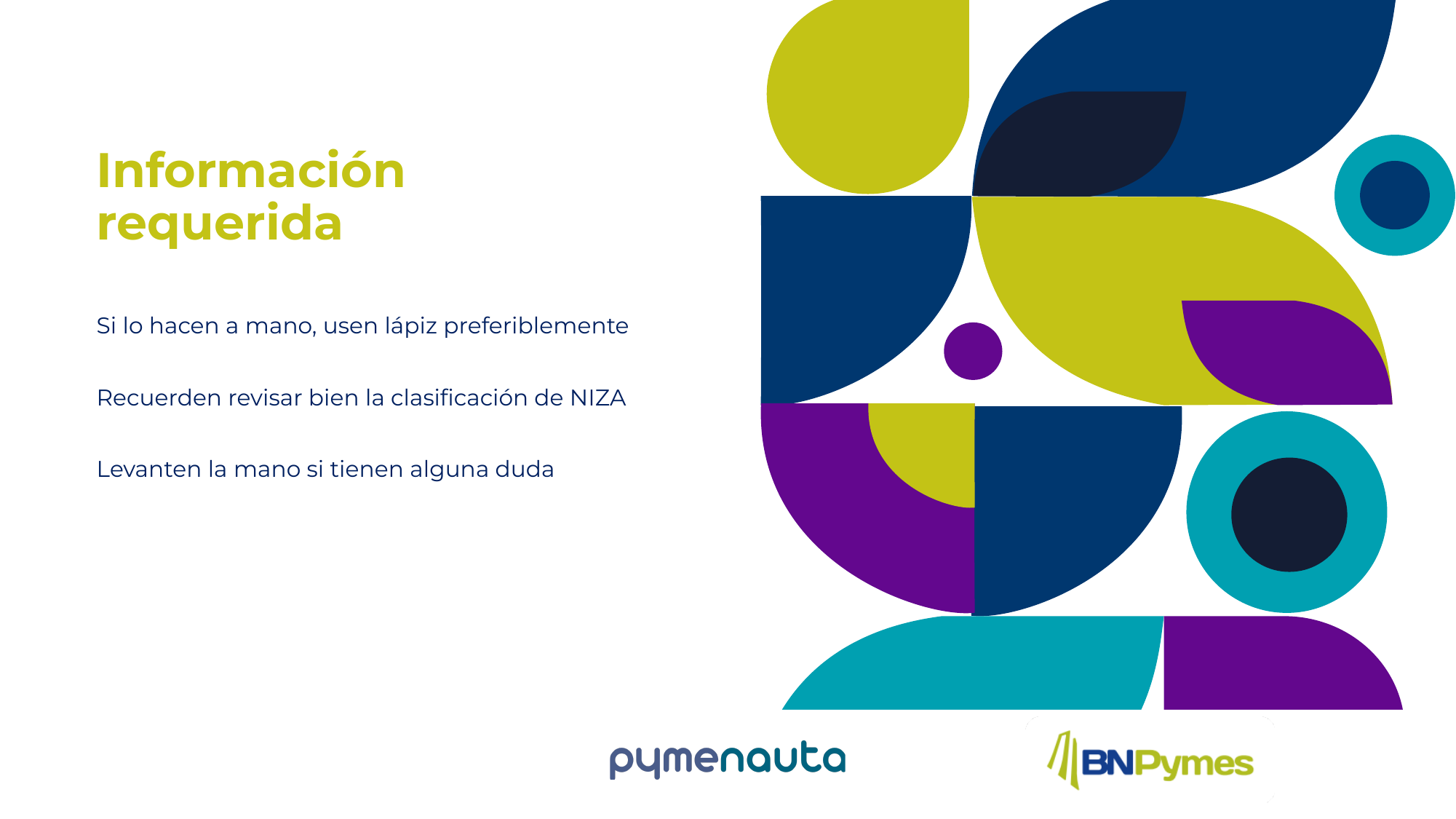

# Información requerida
Si lo hacen a mano, usen lápiz preferiblemente

Recuerden revisar bien la clasificación de NIZA

Levanten la mano si tienen alguna duda

Levanten la mano si tienen alguna duda